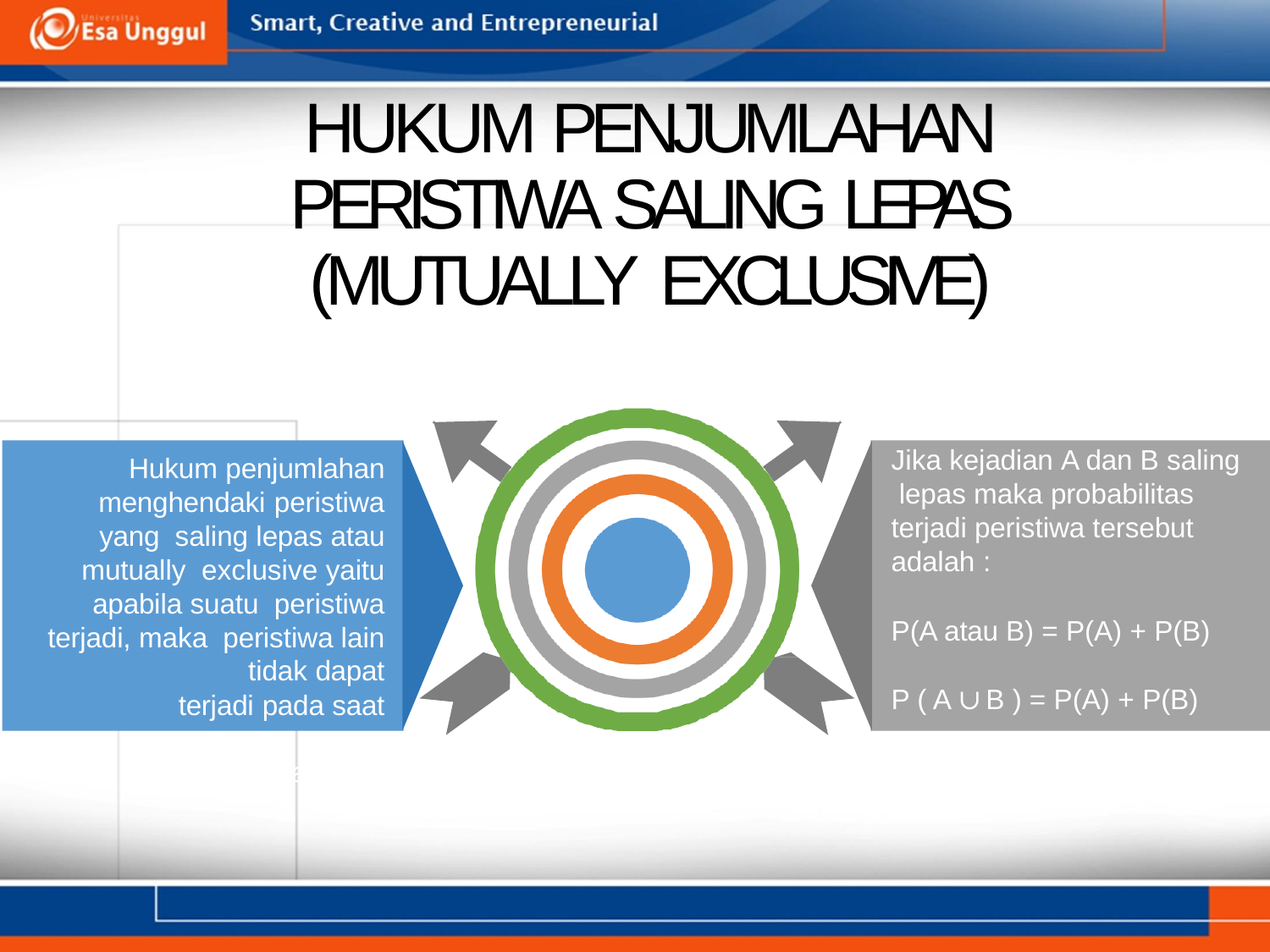

# HUKUM PENJUMLAHAN  PERISTIWA SALING LEPAS  (MUTUALLY EXCLUSIVE)

Jika kejadian A dan B saling  lepas maka probabilitas  terjadi peristiwa tersebut  adalah :

P(A atau B) = P(A) + P(B)

P ( A ∪ B ) = P(A) + P(B)
Hukum penjumlahan  menghendaki peristiwa yang  saling lepas atau mutually  exclusive yaitu apabila suatu  peristiwa terjadi, maka  peristiwa lain tidak dapat
terjadi pada saat  bersamaan.